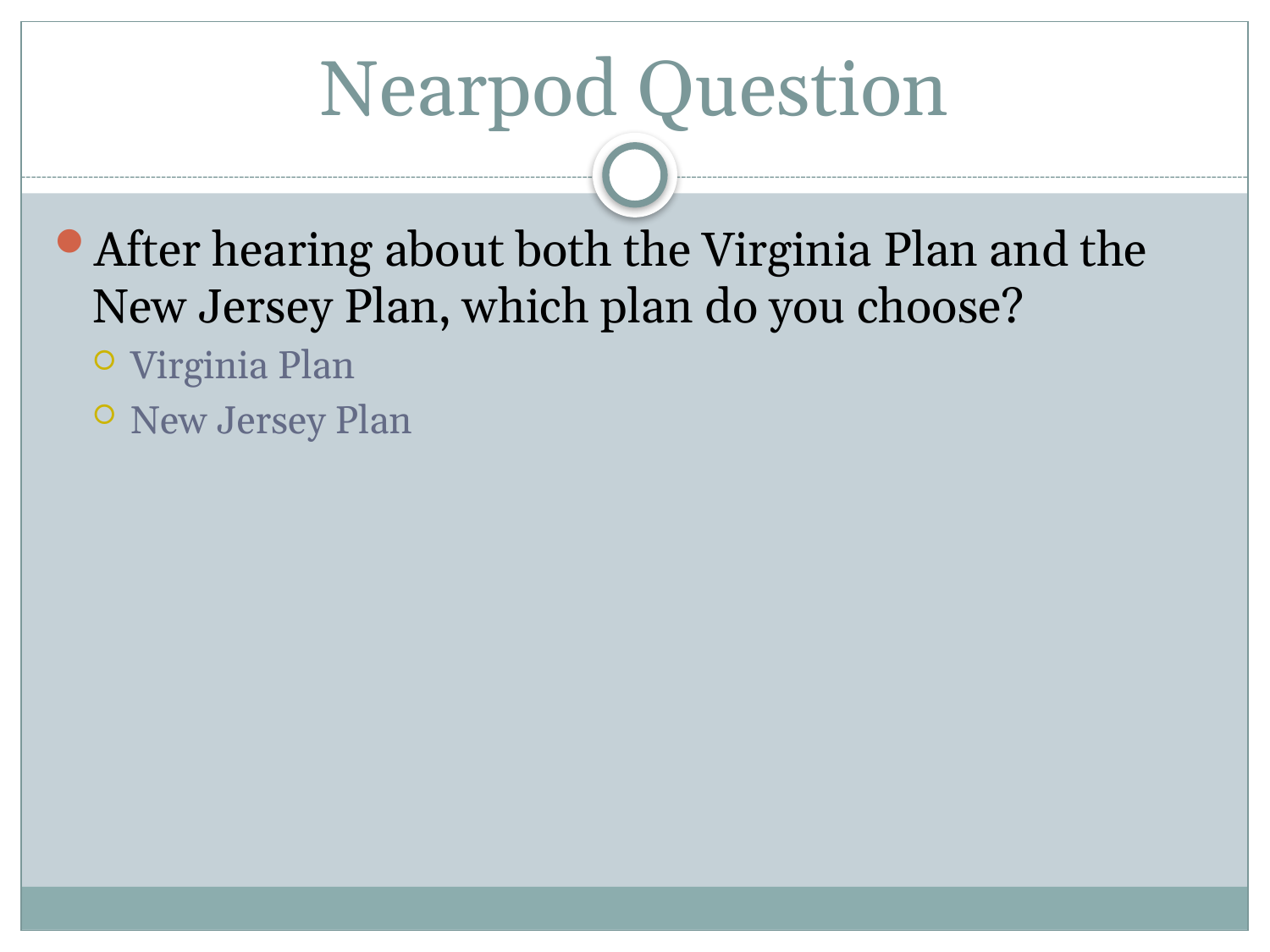

# Nearpod Question
After hearing about both the Virginia Plan and the New Jersey Plan, which plan do you choose?
Virginia Plan
New Jersey Plan